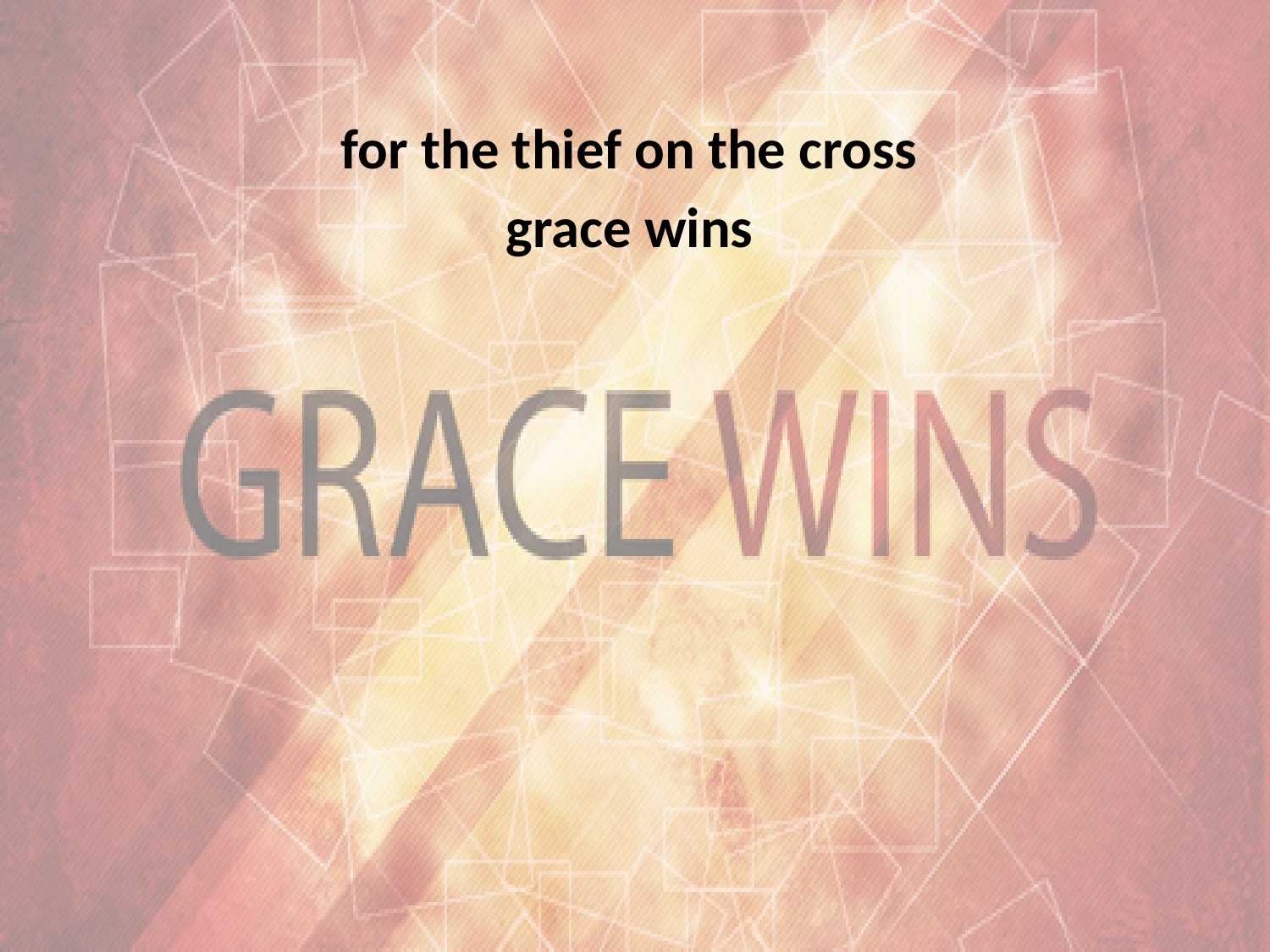

for the thief on the cross
grace wins